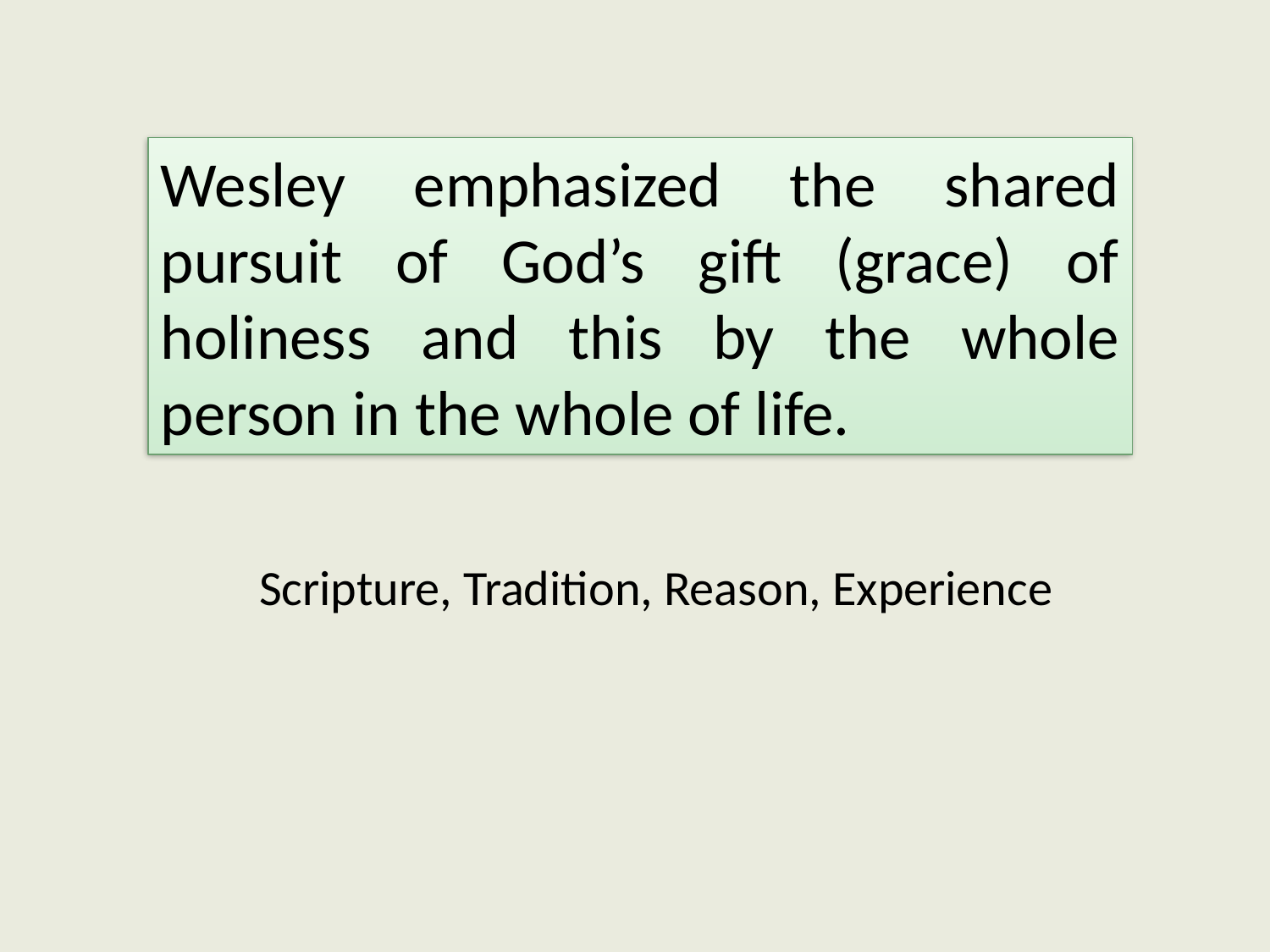

Wesley emphasized the shared pursuit of God’s gift (grace) of holiness and this by the whole person in the whole of life.
Scripture, Tradition, Reason, Experience